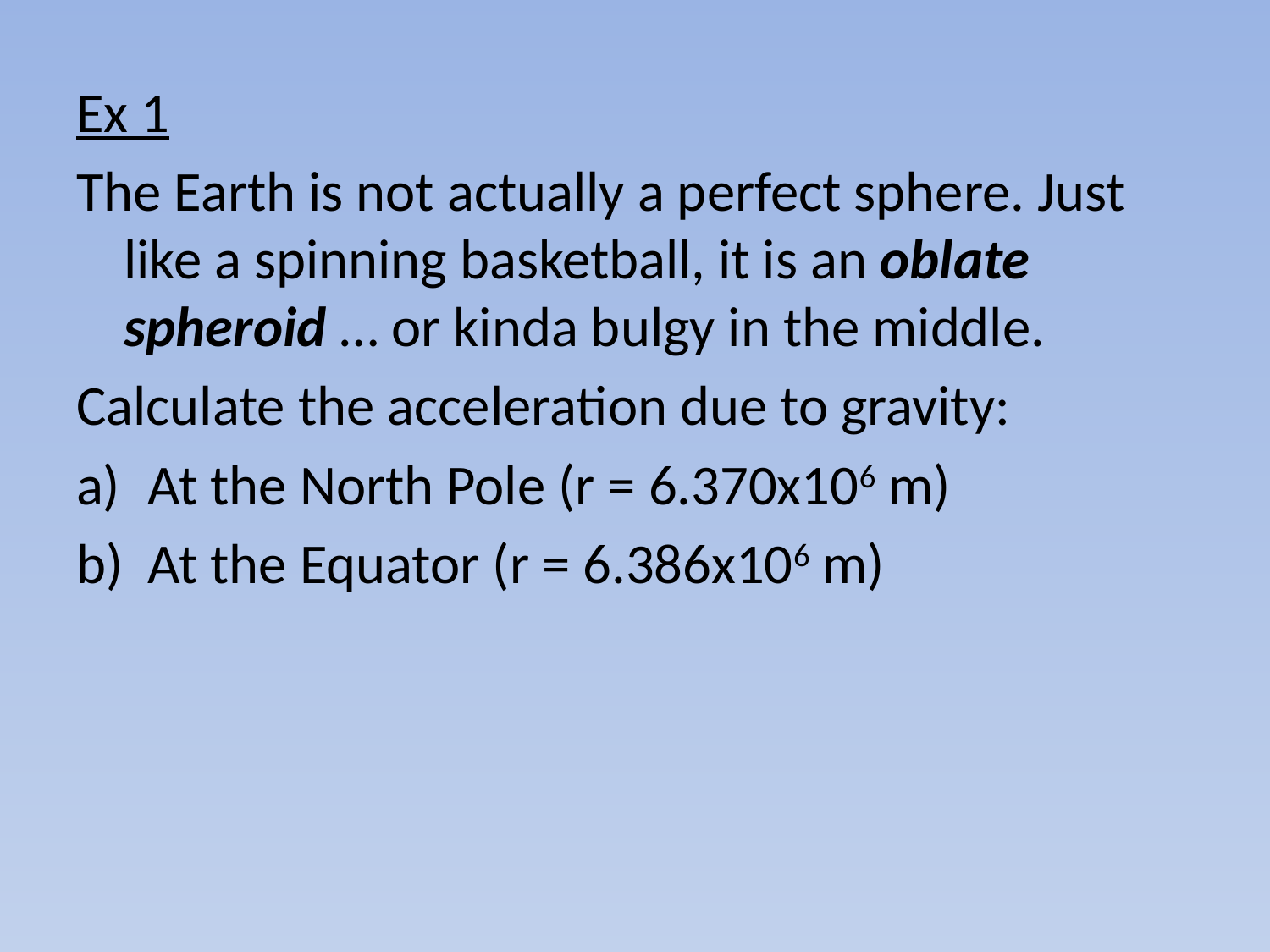

Ex 1
The Earth is not actually a perfect sphere. Just like a spinning basketball, it is an oblate spheroid … or kinda bulgy in the middle.
Calculate the acceleration due to gravity:
At the North Pole (r = 6.370x106 m)
At the Equator (r = 6.386x106 m)